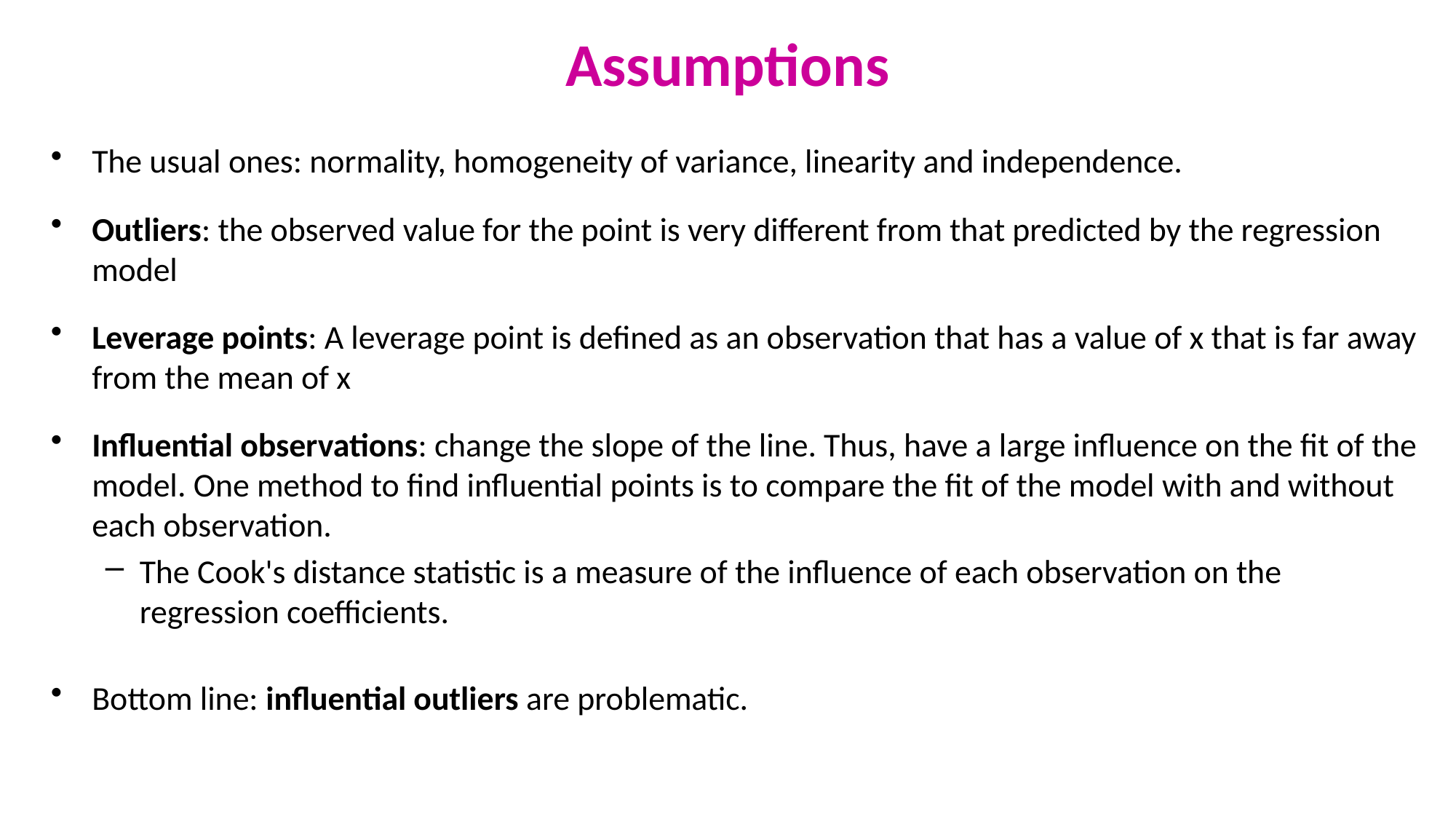

# Assumptions
The usual ones: normality, homogeneity of variance, linearity and independence.

Outliers: the observed value for the point is very different from that predicted by the regression model

Leverage points: A leverage point is defined as an observation that has a value of x that is far away from the mean of x

Influential observations: change the slope of the line. Thus, have a large influence on the fit of the model. One method to find influential points is to compare the fit of the model with and without each observation.
The Cook's distance statistic is a measure of the influence of each observation on the regression coefficients.

Bottom line: influential outliers are problematic.